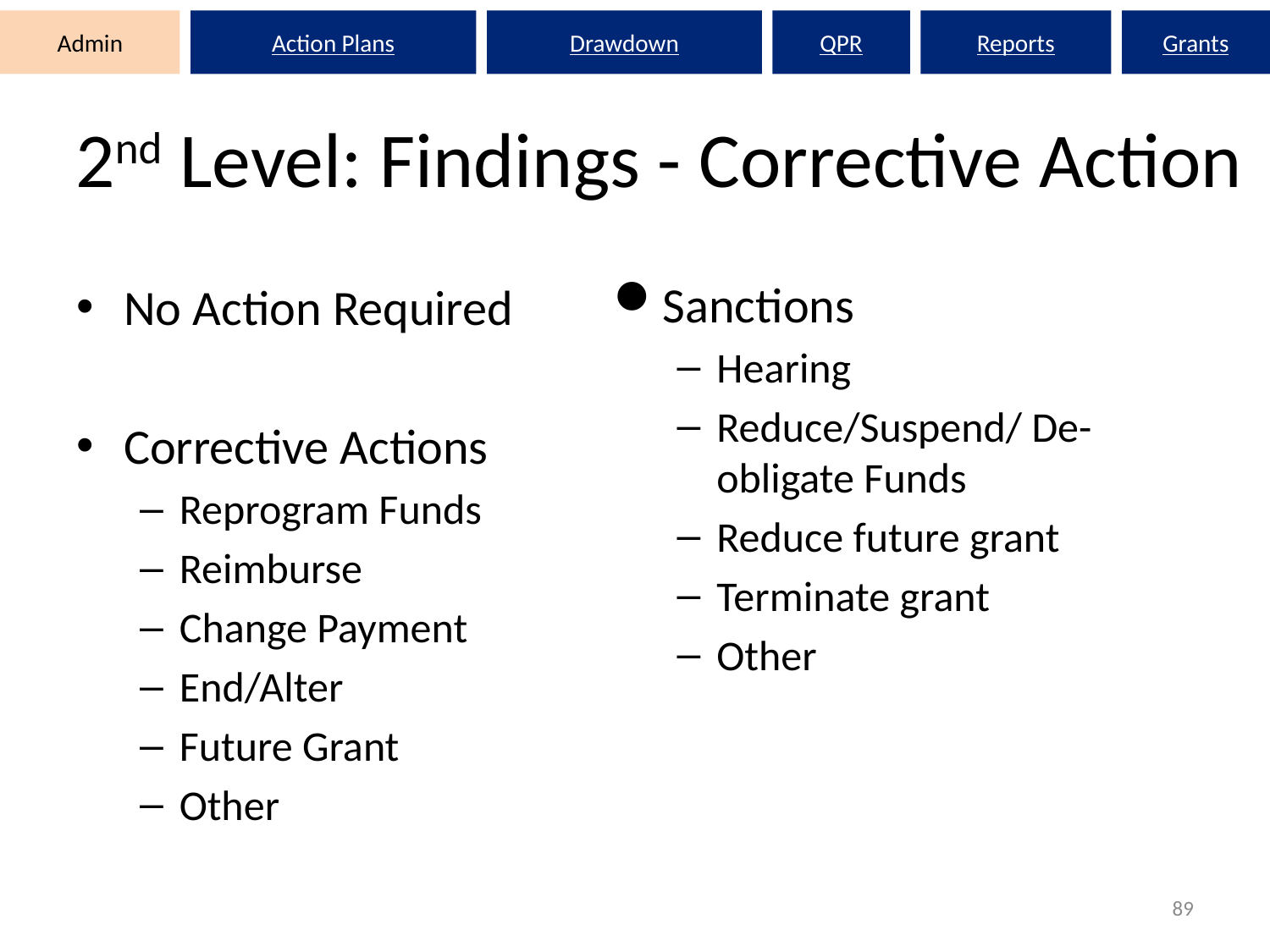

Admin
Action Plans
Drawdown
QPR
Reports
Grants
# 2nd Level: Findings - Corrective Action
Sanctions
Hearing
Reduce/Suspend/ De-obligate Funds
Reduce future grant
Terminate grant
Other

No Action Required

Corrective Actions
Reprogram Funds
Reimburse
Change Payment
End/Alter
Future Grant
Other
89